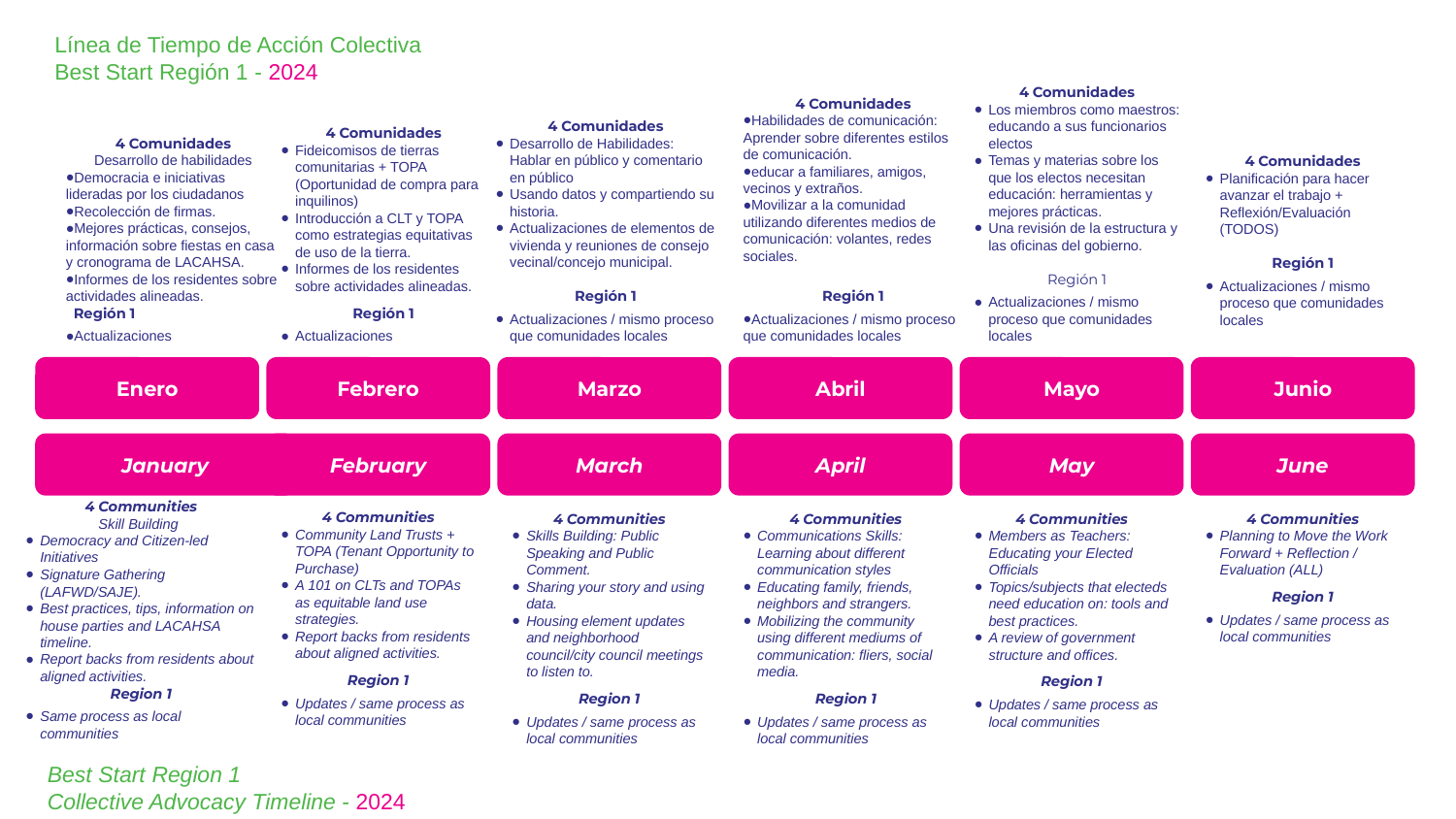

# Línea de Tiempo de Acción Colectiva
Best Start Región 1 - 2024

4 Comunidades
Planificación para hacer avanzar el trabajo + Reflexión/Evaluación (TODOS)

Región 1
Actualizaciones / mismo proceso que comunidades locales
4 Comunidades
Fideicomisos de tierras comunitarias + TOPA (Oportunidad de compra para inquilinos)
Introducción a CLT y TOPA como estrategias equitativas de uso de la tierra.
Informes de los residentes sobre actividades alineadas.
Región 1
Actualizaciones

4 Comunidades
Desarrollo de Habilidades: Hablar en público y comentario en público
Usando datos y compartiendo su historia.
Actualizaciones de elementos de vivienda y reuniones de consejo vecinal/concejo municipal.

Región 1
Actualizaciones / mismo proceso que comunidades locales
4 Comunidades
Habilidades de comunicación:
Aprender sobre diferentes estilos de comunicación.
educar a familiares, amigos, vecinos y extraños.
Movilizar a la comunidad utilizando diferentes medios de comunicación: volantes, redes sociales.

Región 1
Actualizaciones / mismo proceso que comunidades locales
4 Comunidades
Los miembros como maestros: educando a sus funcionarios electos
Temas y materias sobre los que los electos necesitan educación: herramientas y mejores prácticas.
Una revisión de la estructura y las oficinas del gobierno.

Región 1
Actualizaciones / mismo proceso que comunidades locales
4 Comunidades
Desarrollo de habilidades
Democracia e iniciativas lideradas por los ciudadanos
Recolección de firmas.
Mejores prácticas, consejos, información sobre fiestas en casa y cronograma de LACAHSA.
Informes de los residentes sobre actividades alineadas.
  Región 1
Actualizaciones

Enero

Febrero
Marzo
Abril
Mayo
Junio

January
4 Communities
Skill Building
Democracy and Citizen-led Initiatives
Signature Gathering (LAFWD/SAJE).
Best practices, tips, information on house parties and LACAHSA timeline.
Report backs from residents about aligned activities.
Region 1
Same process as local communities

March
February
April
May
June
4 Communities
Community Land Trusts + TOPA (Tenant Opportunity to Purchase)
A 101 on CLTs and TOPAs as equitable land use strategies.
Report backs from residents about aligned activities.
Region 1
Updates / same process as local communities
4 Communities
Skills Building: Public Speaking and Public Comment.
Sharing your story and using data.
Housing element updates and neighborhood council/city council meetings to listen to.
Region 1
Updates / same process as local communities
4 Communities
Communications Skills:
Learning about different communication styles
Educating family, friends, neighbors and strangers.
Mobilizing the community using different mediums of communication: fliers, social media.
Region 1
Updates / same process as local communities
4 Communities
Members as Teachers: Educating your Elected Officials
Topics/subjects that electeds need education on: tools and best practices.
A review of government structure and offices.
Region 1
Updates / same process as local communities
4 Communities
Planning to Move the Work Forward + Reflection / Evaluation (ALL)
Region 1
Updates / same process as local communities
Best Start Region 1
Collective Advocacy Timeline - 2024